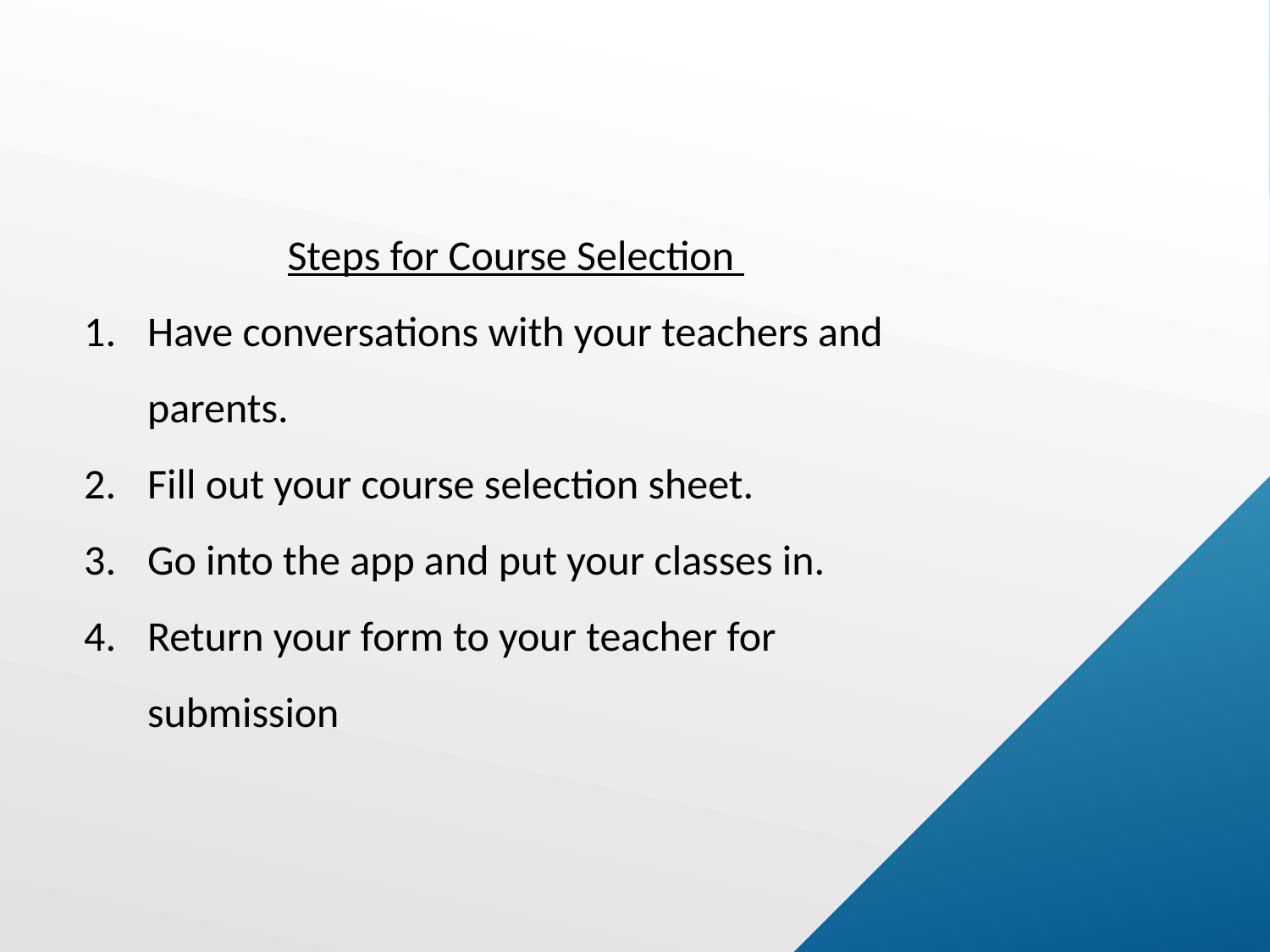

Steps for Course Selection
Have conversations with your teachers and parents.
Fill out your course selection sheet.
Go into the app and put your classes in.
Return your form to your teacher for submission